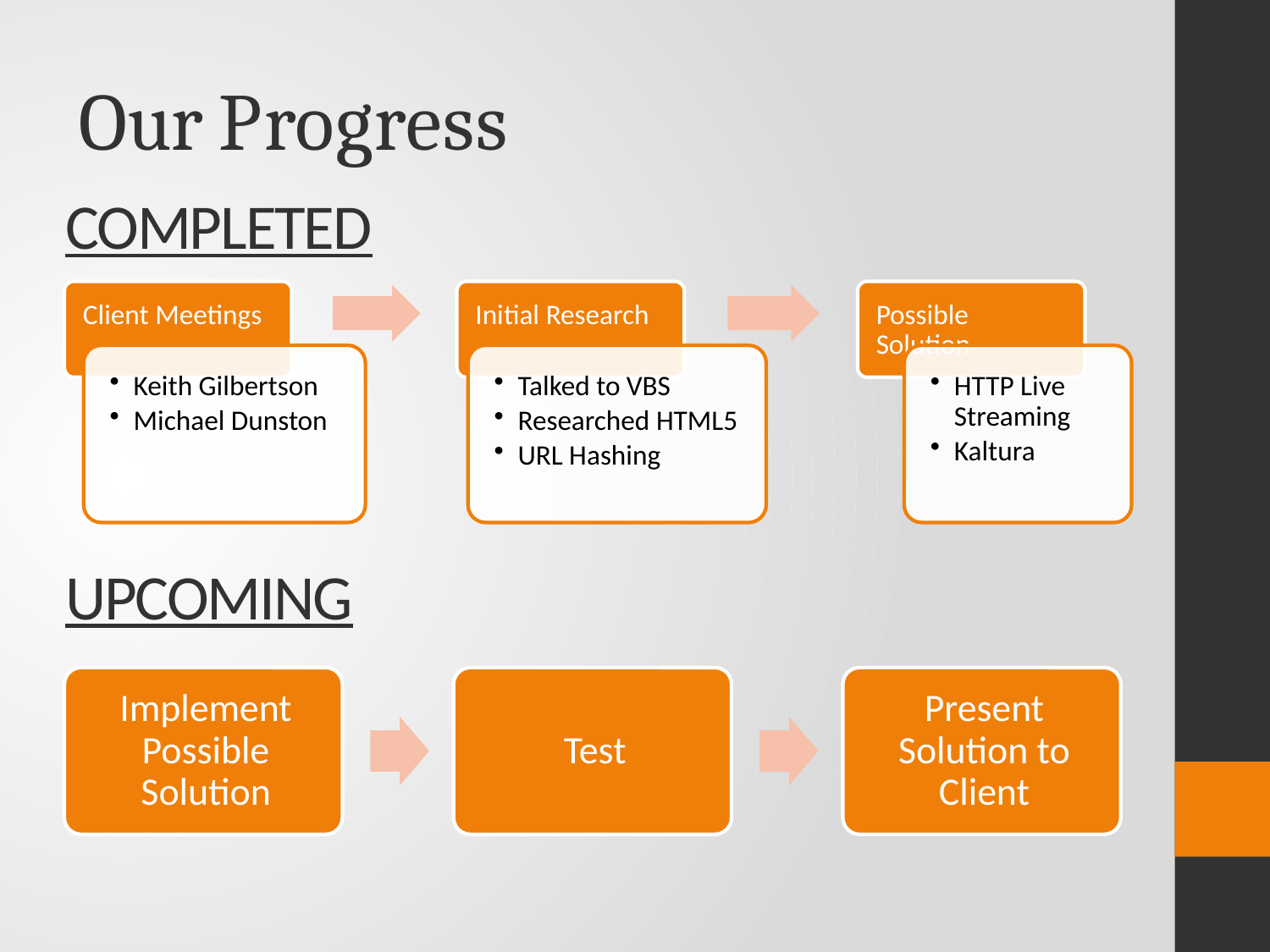

# Our Progress
COMPLETED
Client Meetings
Keith Gilbertson
Michael Dunston

Initial Research
Talked to VBS
Researched HTML5
URL Hashing

Possible Solution
HTTP Live Streaming
Kaltura
Upcoming
Implement Possible Solution

Test

Present Solution to Client